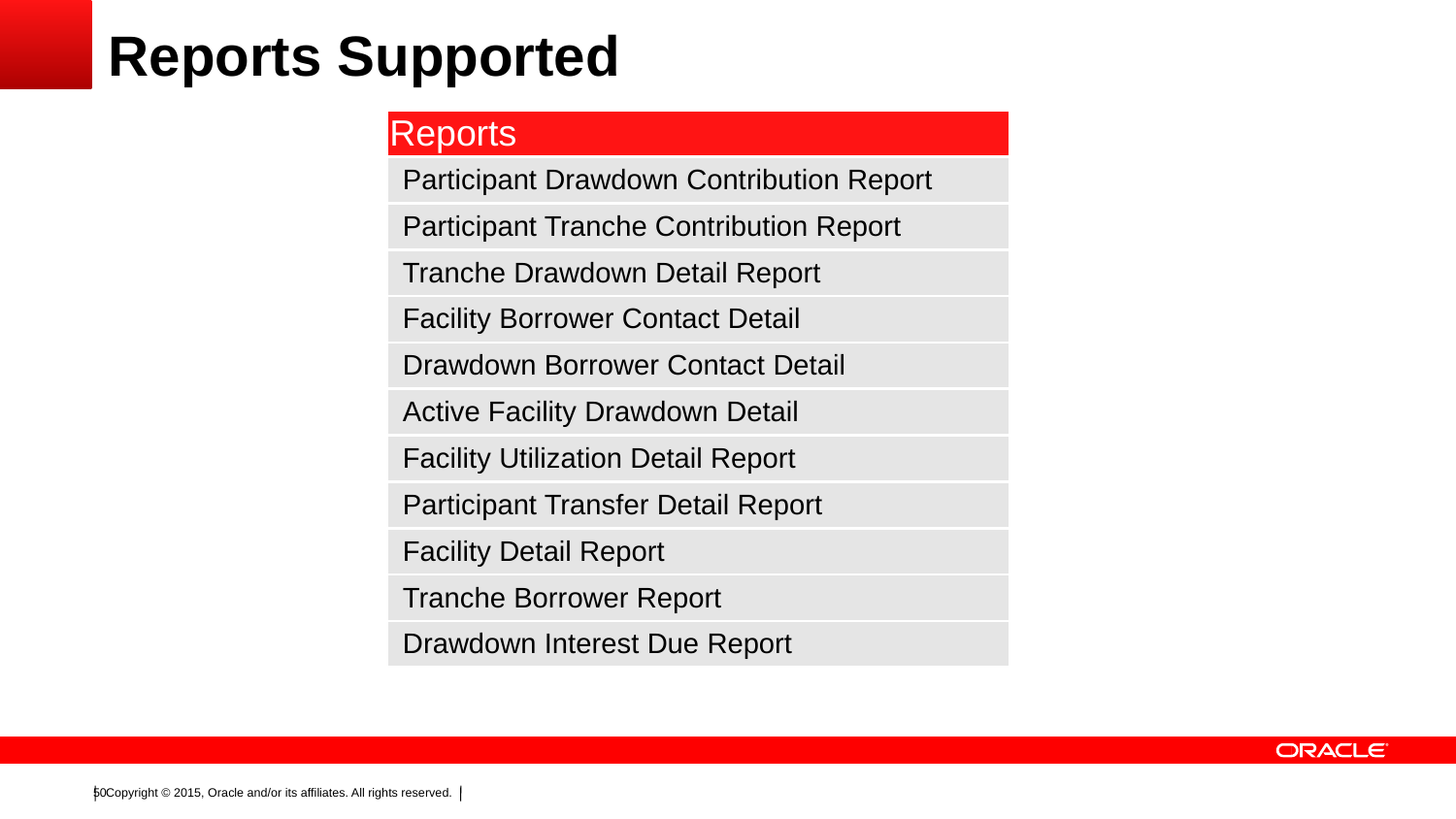

# Reports Supported
| Reports |
| --- |
| Participant Drawdown Contribution Report |
| Participant Tranche Contribution Report |
| Tranche Drawdown Detail Report |
| Facility Borrower Contact Detail |
| Drawdown Borrower Contact Detail |
| Active Facility Drawdown Detail |
| Facility Utilization Detail Report |
| Participant Transfer Detail Report |
| Facility Detail Report |
| Tranche Borrower Report |
| Drawdown Interest Due Report |